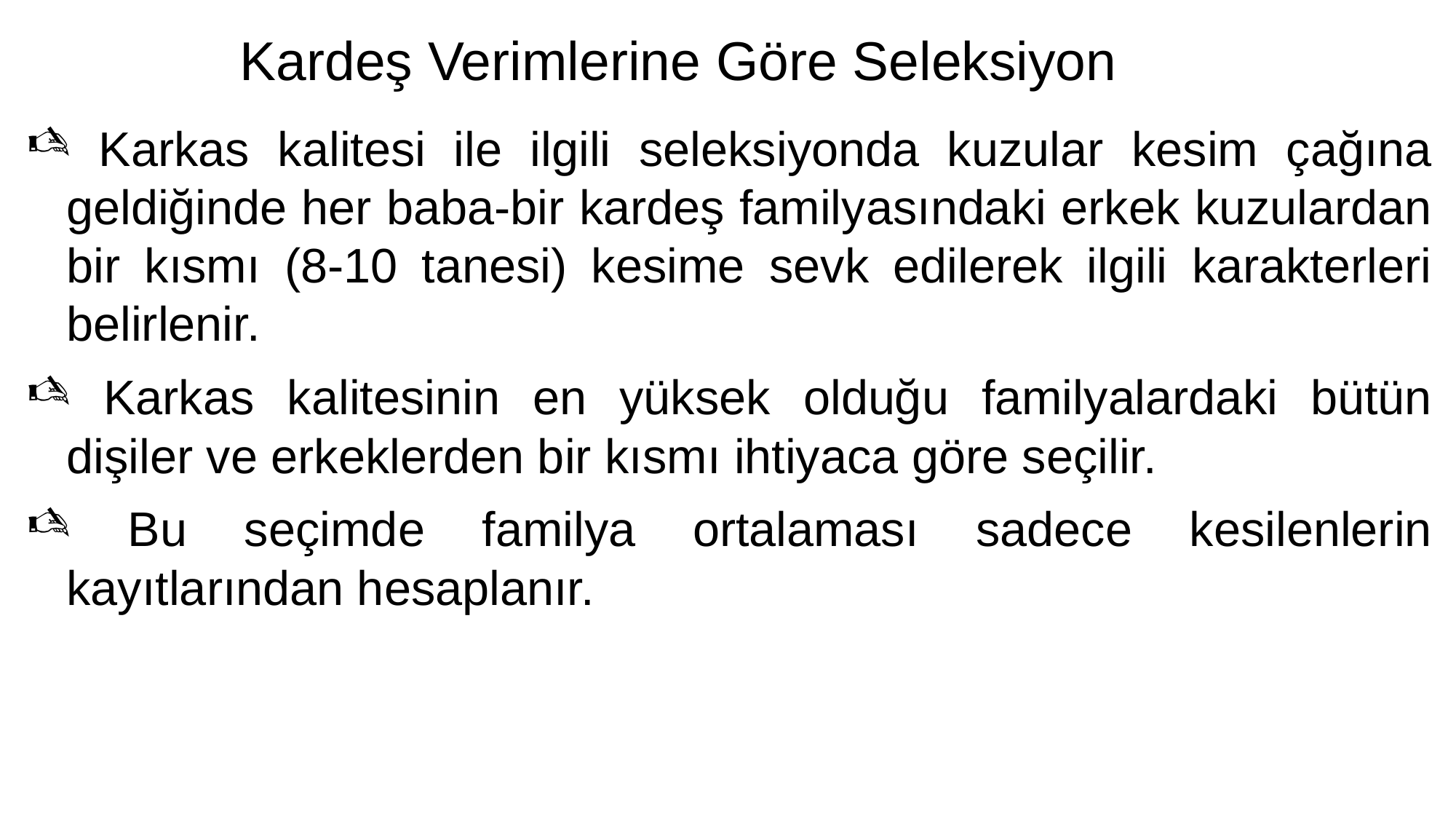

# Kardeş Verimlerine Göre Seleksiyon
 Karkas kalitesi ile ilgili seleksiyonda kuzular kesim çağına geldiğinde her baba-bir kardeş familyasındaki erkek kuzulardan bir kısmı (8-10 tanesi) kesime sevk edilerek ilgili karakterleri belirlenir.
 Karkas kalitesinin en yüksek olduğu familyalardaki bütün dişiler ve erkeklerden bir kısmı ihtiyaca göre seçilir.
 Bu seçimde familya ortalaması sadece kesilenlerin kayıtlarından hesaplanır.